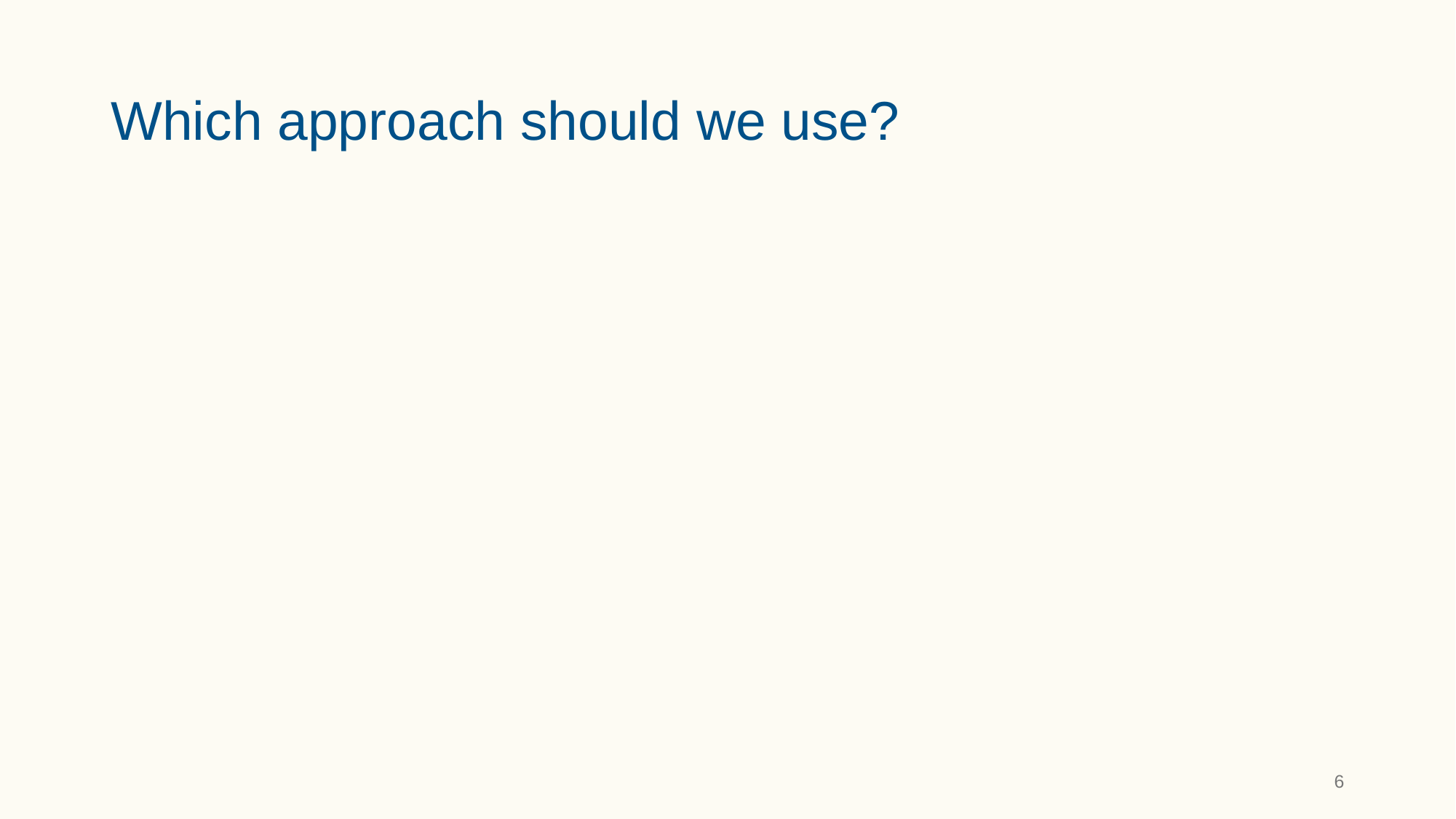

# Which approach should we use?

6